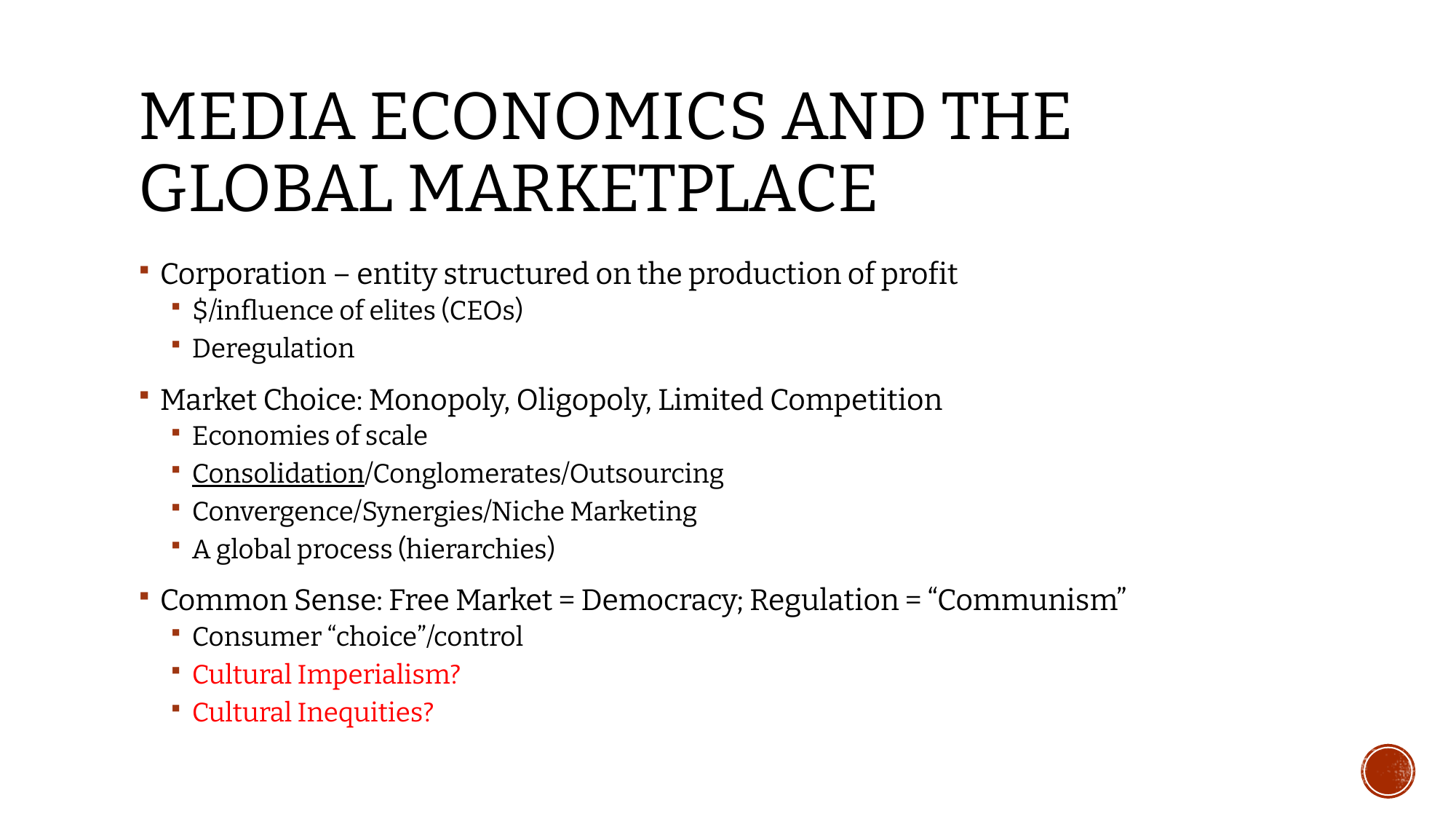

# Media Economics and the Global Marketplace
Corporation – entity structured on the production of profit
$/influence of elites (CEOs)
Deregulation
Market Choice: Monopoly, Oligopoly, Limited Competition
Economies of scale
Consolidation/Conglomerates/Outsourcing
Convergence/Synergies/Niche Marketing
A global process (hierarchies)
Common Sense: Free Market = Democracy; Regulation = “Communism”
Consumer “choice”/control
Cultural Imperialism?
Cultural Inequities?